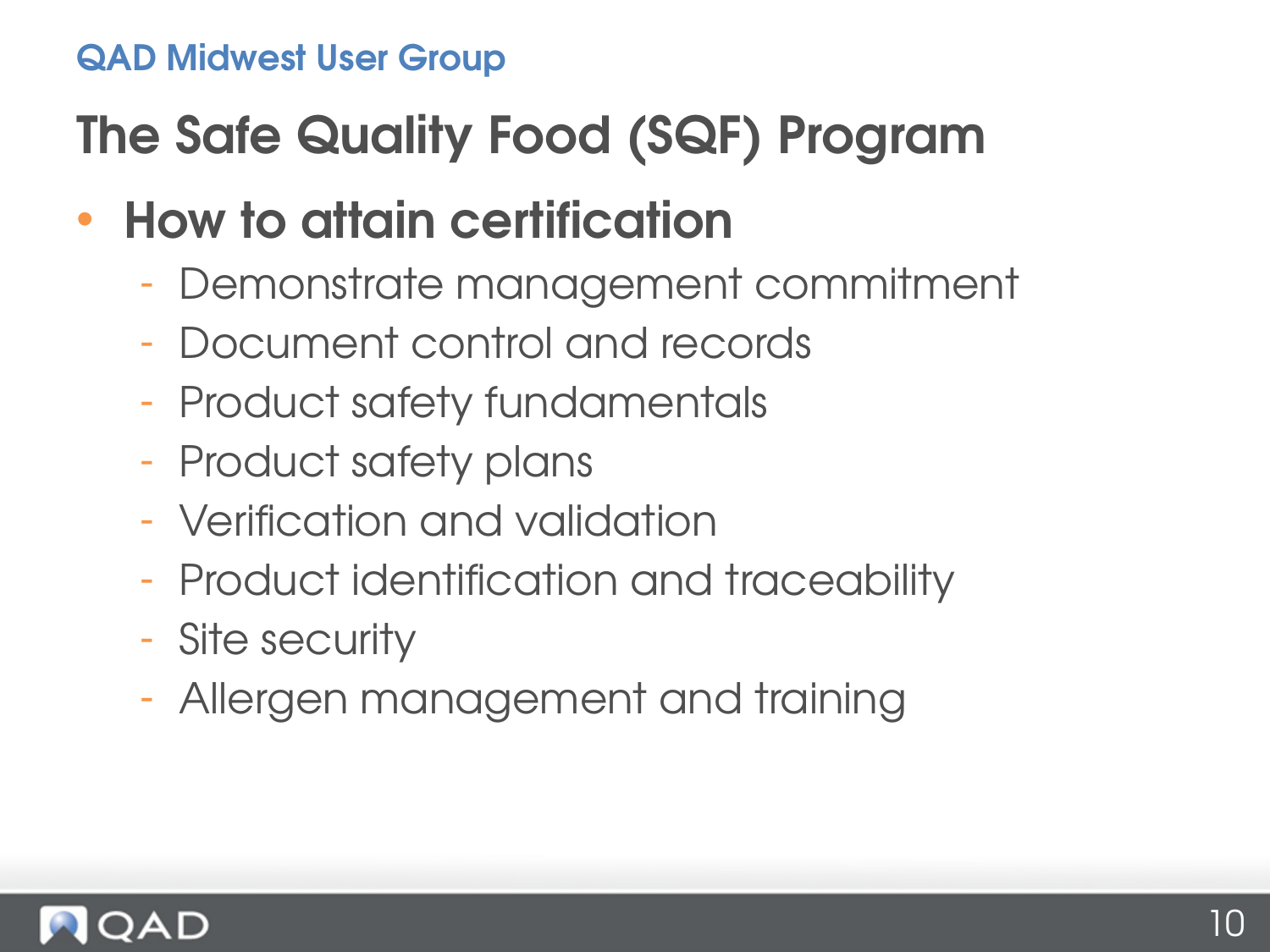

QAD Midwest User Group
# The Safe Quality Food (SQF) Program
How to attain certification
Demonstrate management commitment
Document control and records
Product safety fundamentals
Product safety plans
Verification and validation
Product identification and traceability
Site security
Allergen management and training
10